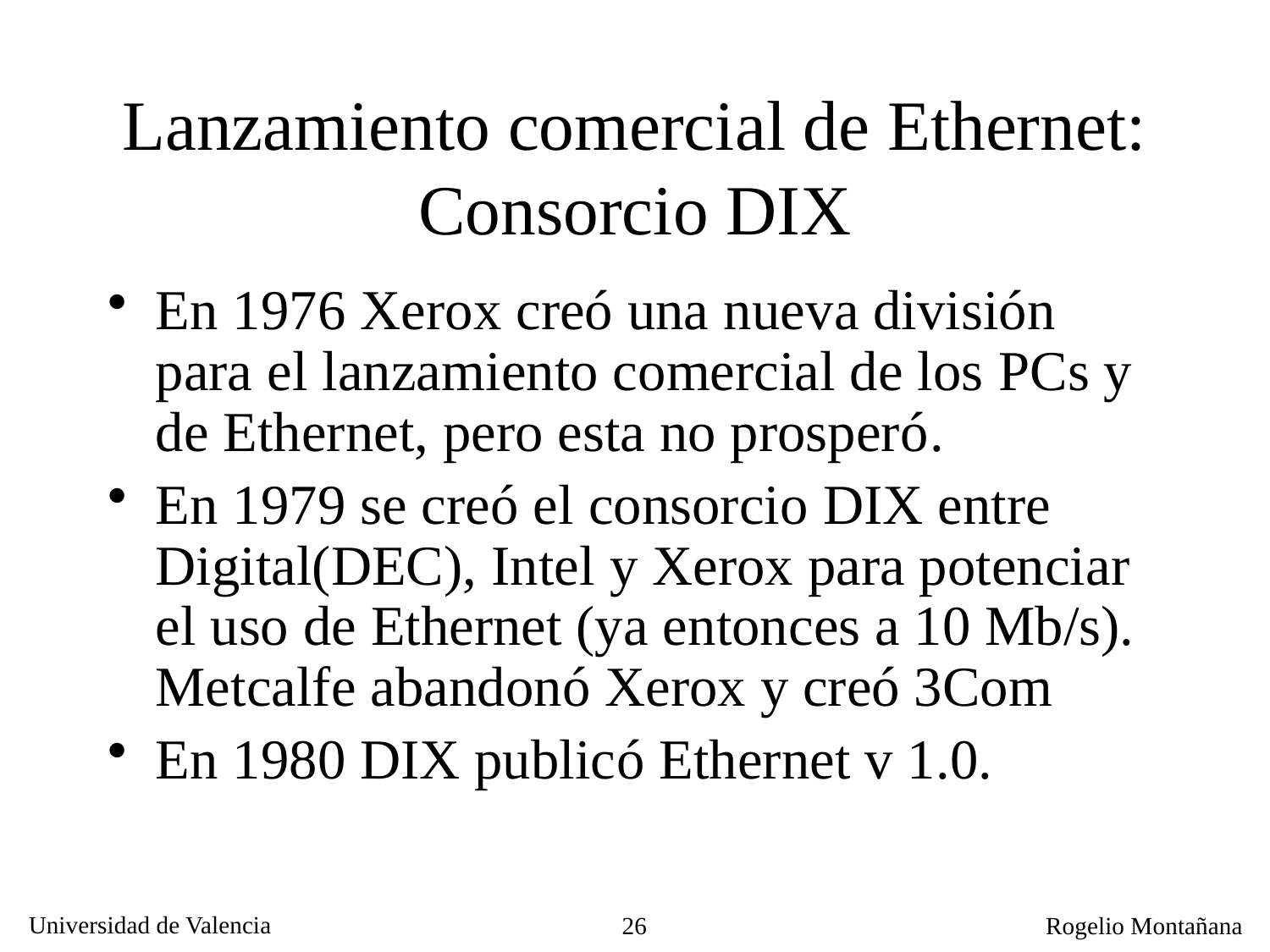

# Lanzamiento comercial de Ethernet: Consorcio DIX
En 1976 Xerox creó una nueva división para el lanzamiento comercial de los PCs y de Ethernet, pero esta no prosperó.
En 1979 se creó el consorcio DIX entre Digital(DEC), Intel y Xerox para potenciar el uso de Ethernet (ya entonces a 10 Mb/s). Metcalfe abandonó Xerox y creó 3Com
En 1980 DIX publicó Ethernet v 1.0.